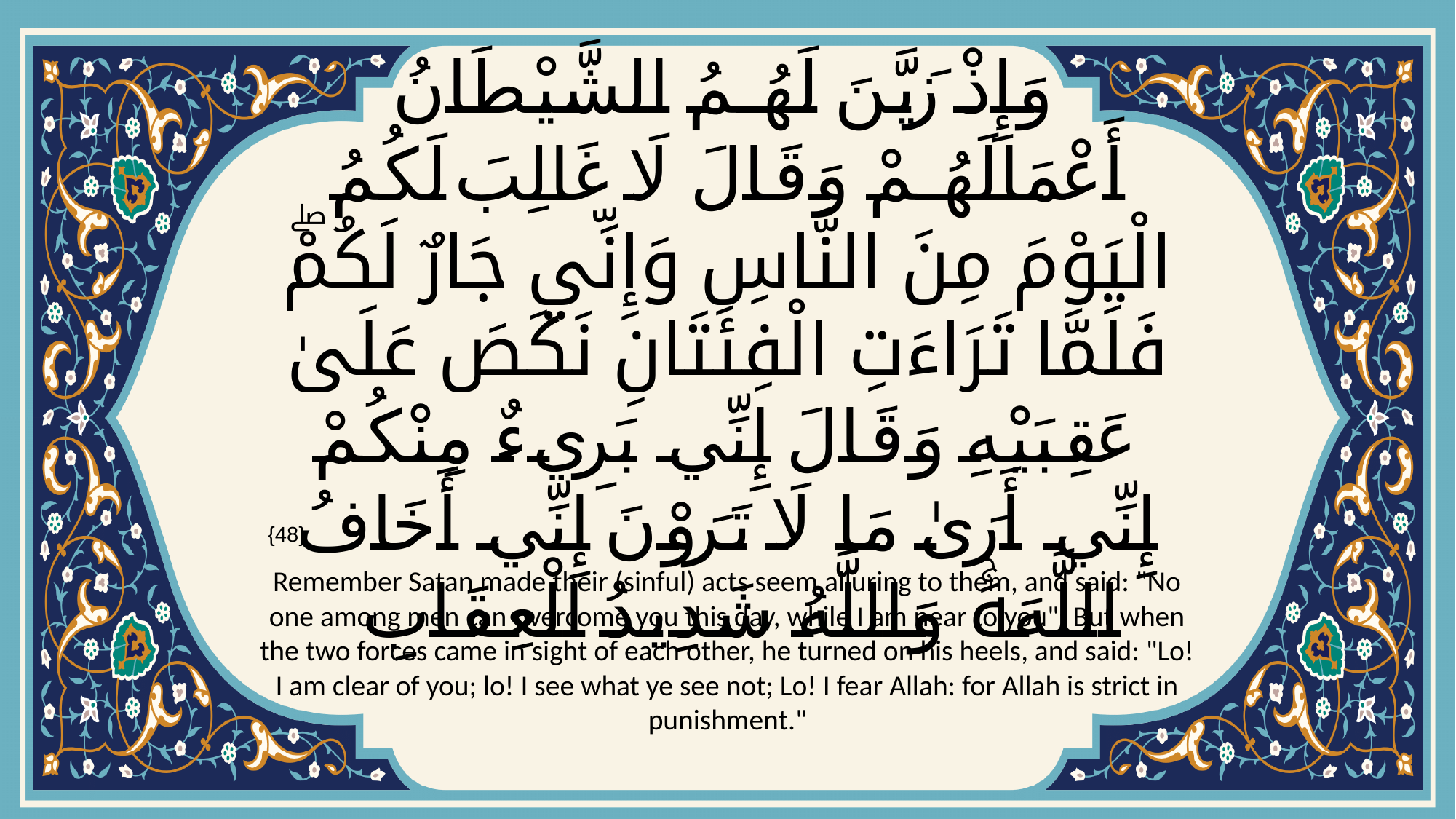

# وَإِذْ زَيَّنَ لَهُمُ الشَّيْطَانُ أَعْمَالَهُمْ وَقَالَ لَا غَالِبَ لَكُمُ الْيَوْمَ مِنَ النَّاسِ وَإِنِّي جَارٌ لَكُمْۖ فَلَمَّا تَرَاءَتِ الْفِئَتَانِ نَكَصَ عَلَىٰ عَقِبَيْهِ وَقَالَ إِنِّي بَرِيءٌ مِنْكُمْ إِنِّي أَرَىٰ مَا لَا تَرَوْنَ إِنِّي أَخَافُ اللَّهَۚ وَاللَّهُ شَدِيدُ الْعِقَابِ
{48}
Remember Satan made their (sinful) acts seem alluring to them, and said: "No one among men can overcome you this day, while I am near to you": But when the two forces came in sight of each other, he turned on his heels, and said: "Lo! I am clear of you; lo! I see what ye see not; Lo! I fear Allah: for Allah is strict in punishment."